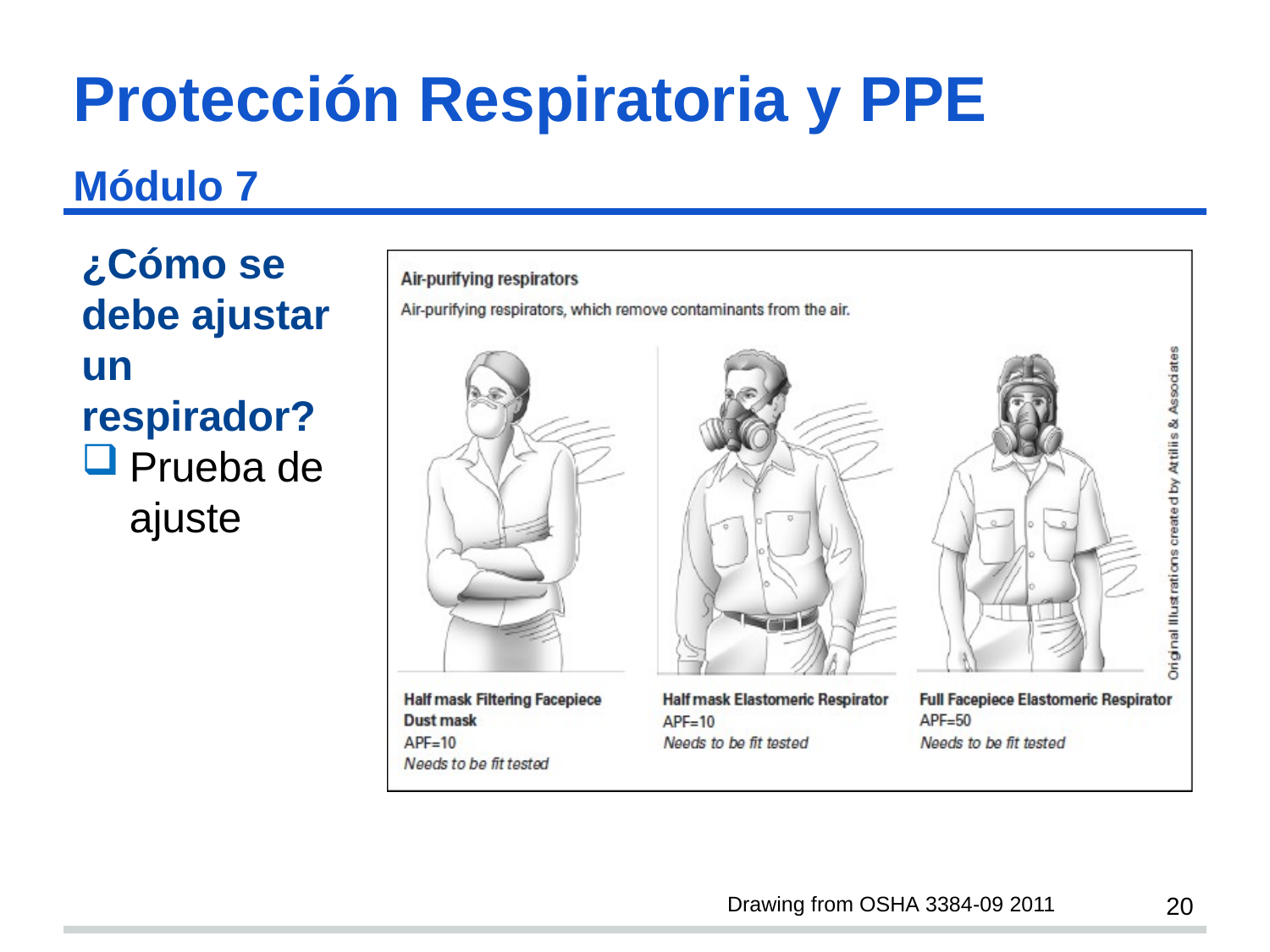

# Protección Respiratoria y PPE Módulo 7 s20

¿Cómo se debe ajustar un respirador?
Prueba de ajuste

Drawing from OSHA 3384-09 2011
20